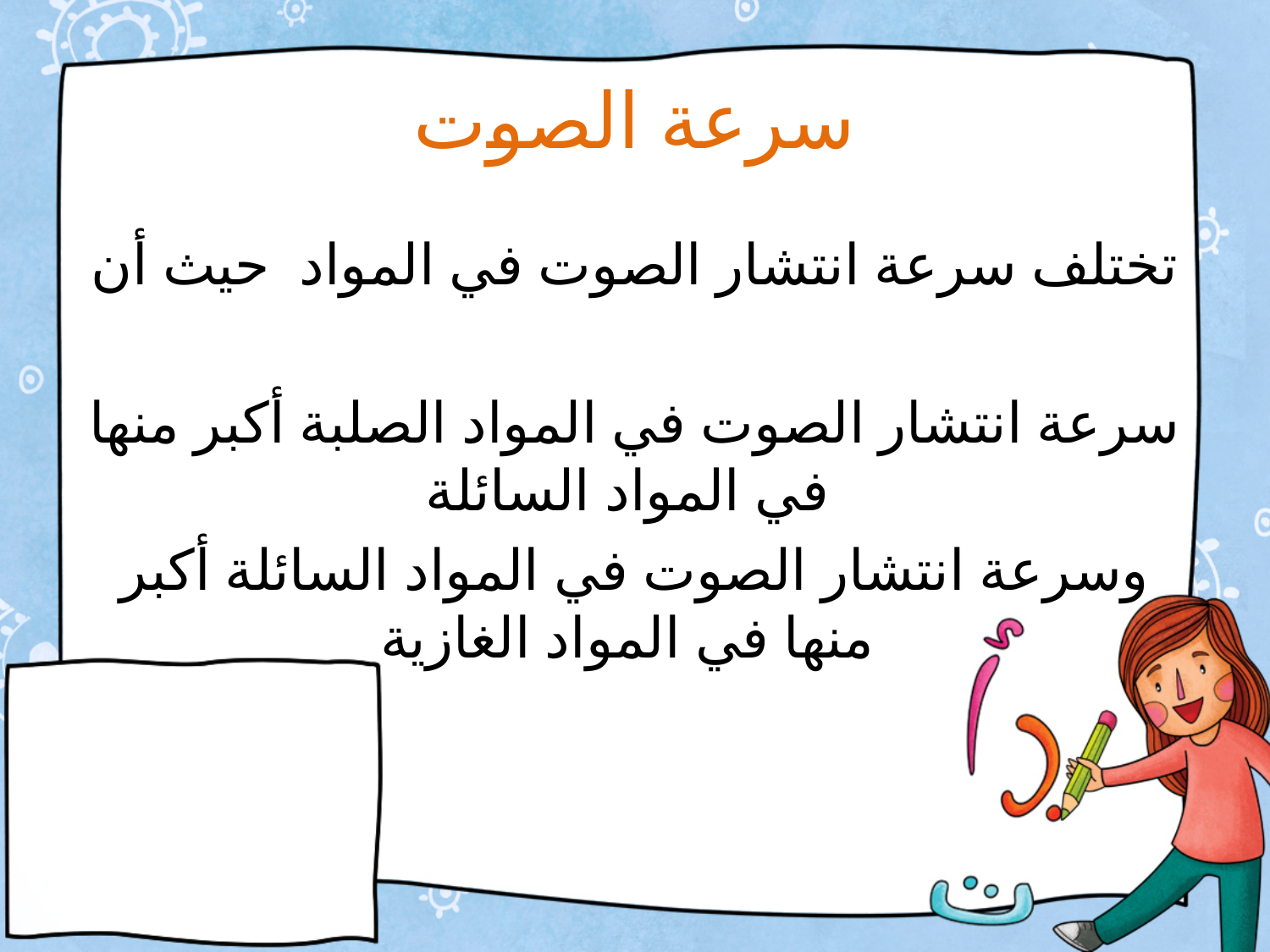

# سرعة الصوت
تختلف سرعة انتشار الصوت في المواد  حيث أن

سرعة انتشار الصوت في المواد الصلبة أكبر منها في المواد السائلة
وسرعة انتشار الصوت في المواد السائلة أكبر منها في المواد الغازية